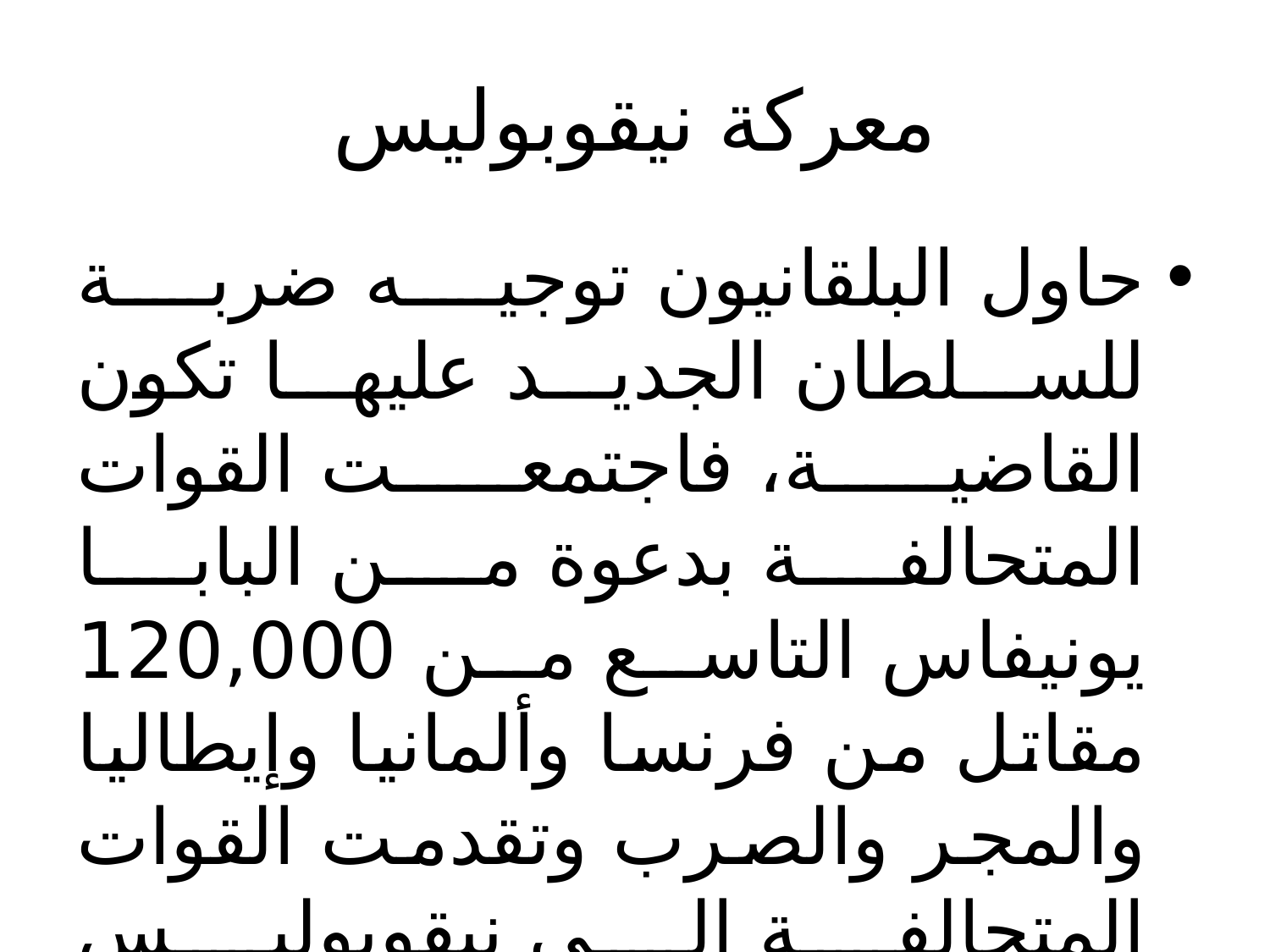

# معركة نيقوبوليس
حاول البلقانيون توجيه ضربة للسلطان الجديد عليها تكون القاضية، فاجتمعت القوات المتحالفة بدعوة من البابا يونيفاس التاسع من 120,000 مقاتل من فرنسا وألمانيا وإيطاليا والمجر والصرب وتقدمت القوات المتحالفة إلى نيقوبوليس Nicopolis على نهر الدانوب،